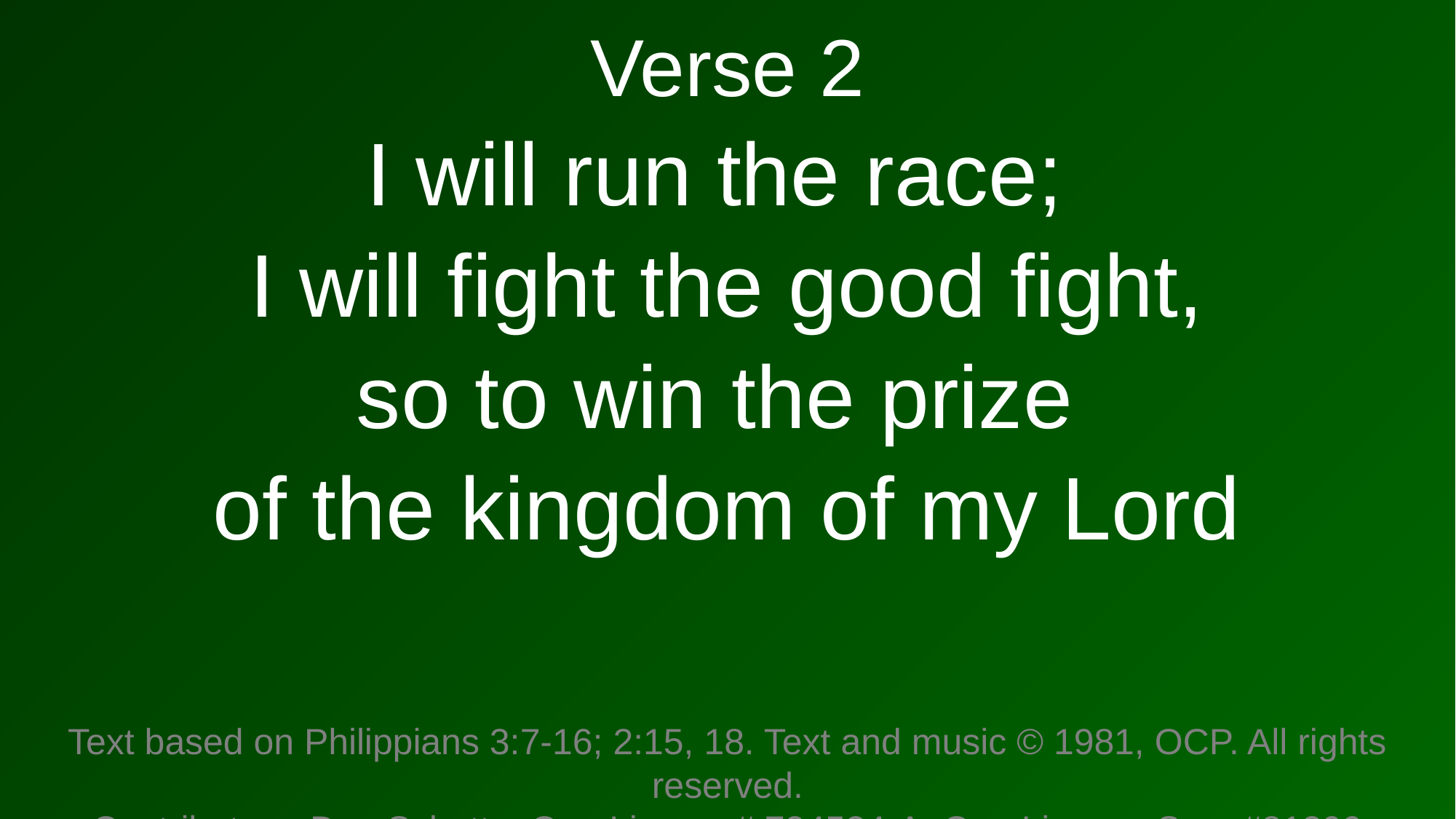

Verse 2
I will run the race;
I will fight the good fight,
so to win the prize
of the kingdom of my Lord
Text based on Philippians 3:7-16; 2:15, 18. Text and music © 1981, OCP. All rights reserved.
Contributors: Dan Schutte, One License# 734524-A, One License Song#81399